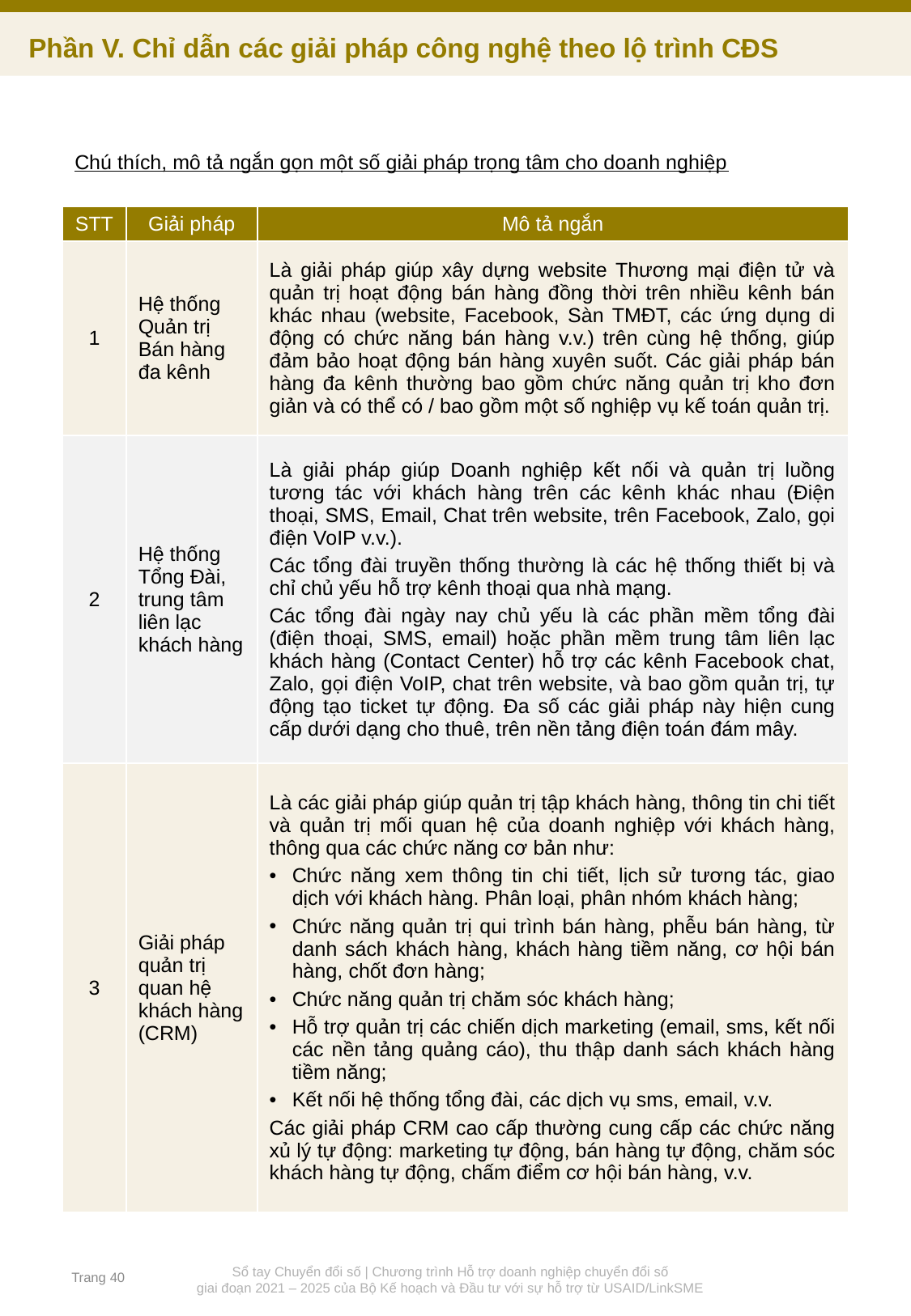

Phần V. Chỉ dẫn các giải pháp công nghệ theo lộ trình CĐS
Chú thích, mô tả ngắn gọn một số giải pháp trọng tâm cho doanh nghiệp

| STT | Giải pháp | Mô tả ngắn |
| --- | --- | --- |
| 1 | Hệ thống Quản trị Bán hàng đa kênh | Là giải pháp giúp xây dựng website Thương mại điện tử và quản trị hoạt động bán hàng đồng thời trên nhiều kênh bán khác nhau (website, Facebook, Sàn TMĐT, các ứng dụng di động có chức năng bán hàng v.v.) trên cùng hệ thống, giúp đảm bảo hoạt động bán hàng xuyên suốt. Các giải pháp bán hàng đa kênh thường bao gồm chức năng quản trị kho đơn giản và có thể có / bao gồm một số nghiệp vụ kế toán quản trị. |
| 2 | Hệ thống Tổng Đài, trung tâm liên lạc khách hàng | Là giải pháp giúp Doanh nghiệp kết nối và quản trị luồng tương tác với khách hàng trên các kênh khác nhau (Điện thoại, SMS, Email, Chat trên website, trên Facebook, Zalo, gọi điện VoIP v.v.). Các tổng đài truyền thống thường là các hệ thống thiết bị và chỉ chủ yếu hỗ trợ kênh thoại qua nhà mạng. Các tổng đài ngày nay chủ yếu là các phần mềm tổng đài (điện thoại, SMS, email) hoặc phần mềm trung tâm liên lạc khách hàng (Contact Center) hỗ trợ các kênh Facebook chat, Zalo, gọi điện VoIP, chat trên website, và bao gồm quản trị, tự động tạo ticket tự động. Đa số các giải pháp này hiện cung cấp dưới dạng cho thuê, trên nền tảng điện toán đám mây. |
| 3 | Giải pháp quản trị quan hệ khách hàng (CRM) | Là các giải pháp giúp quản trị tập khách hàng, thông tin chi tiết và quản trị mối quan hệ của doanh nghiệp với khách hàng, thông qua các chức năng cơ bản như: Chức năng xem thông tin chi tiết, lịch sử tương tác, giao dịch với khách hàng. Phân loại, phân nhóm khách hàng; Chức năng quản trị qui trình bán hàng, phễu bán hàng, từ danh sách khách hàng, khách hàng tiềm năng, cơ hội bán hàng, chốt đơn hàng; Chức năng quản trị chăm sóc khách hàng; Hỗ trợ quản trị các chiến dịch marketing (email, sms, kết nối các nền tảng quảng cáo), thu thập danh sách khách hàng tiềm năng; Kết nối hệ thống tổng đài, các dịch vụ sms, email, v.v. Các giải pháp CRM cao cấp thường cung cấp các chức năng xủ lý tự động: marketing tự động, bán hàng tự động, chăm sóc khách hàng tự động, chấm điểm cơ hội bán hàng, v.v. |
Trang 40
Sổ tay Chuyển đổi số | Chương trình Hỗ trợ doanh nghiệp chuyển đổi số
giai đoạn 2021 – 2025 của Bộ Kế hoạch và Đầu tư với sự hỗ trợ từ USAID/LinkSME